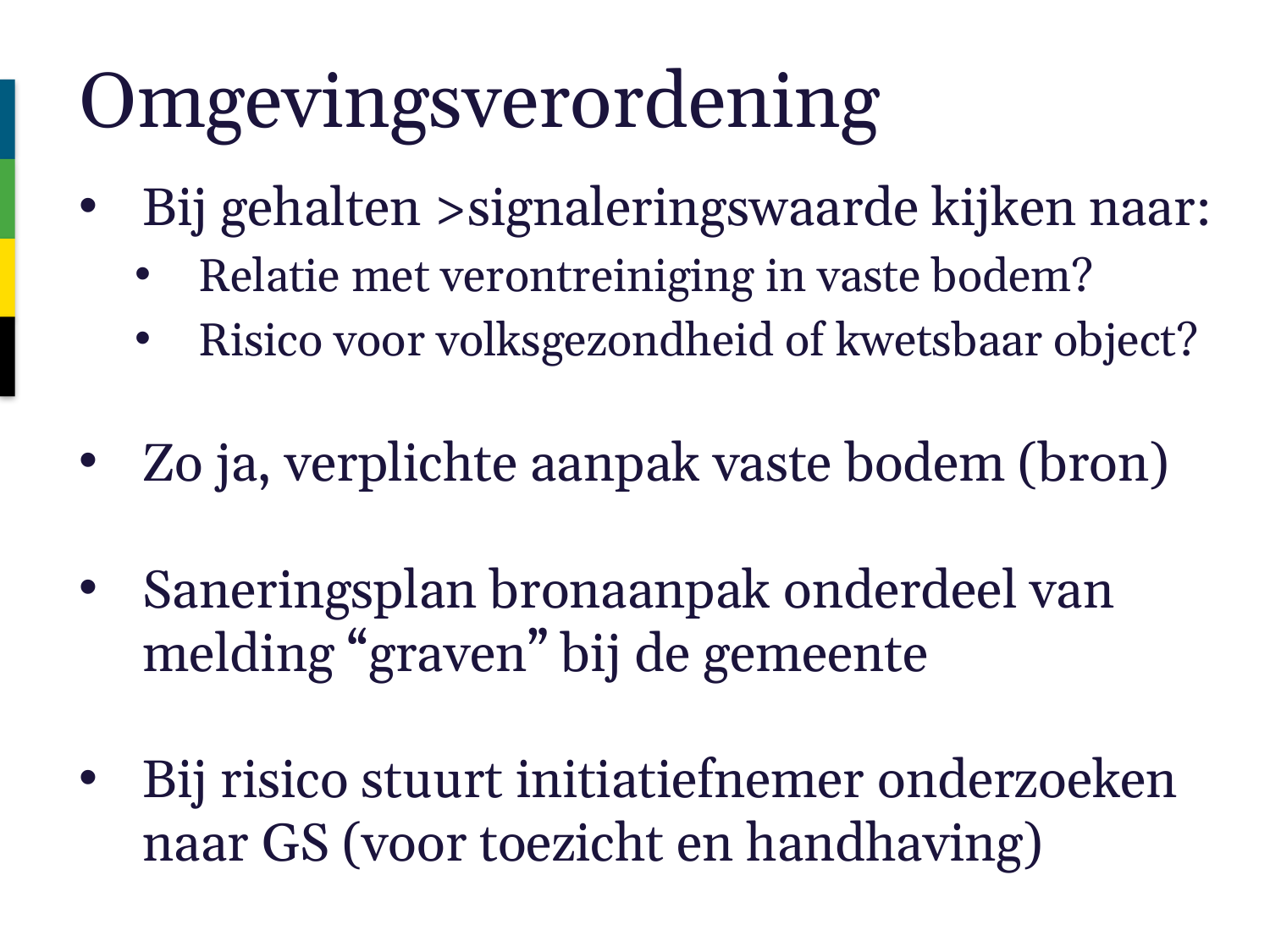

# Omgevingsverordening
Bij gehalten >signaleringswaarde kijken naar:
Relatie met verontreiniging in vaste bodem?
Risico voor volksgezondheid of kwetsbaar object?

Zo ja, verplichte aanpak vaste bodem (bron)

Saneringsplan bronaanpak onderdeel van melding “graven” bij de gemeente

Bij risico stuurt initiatiefnemer onderzoeken naar GS (voor toezicht en handhaving)